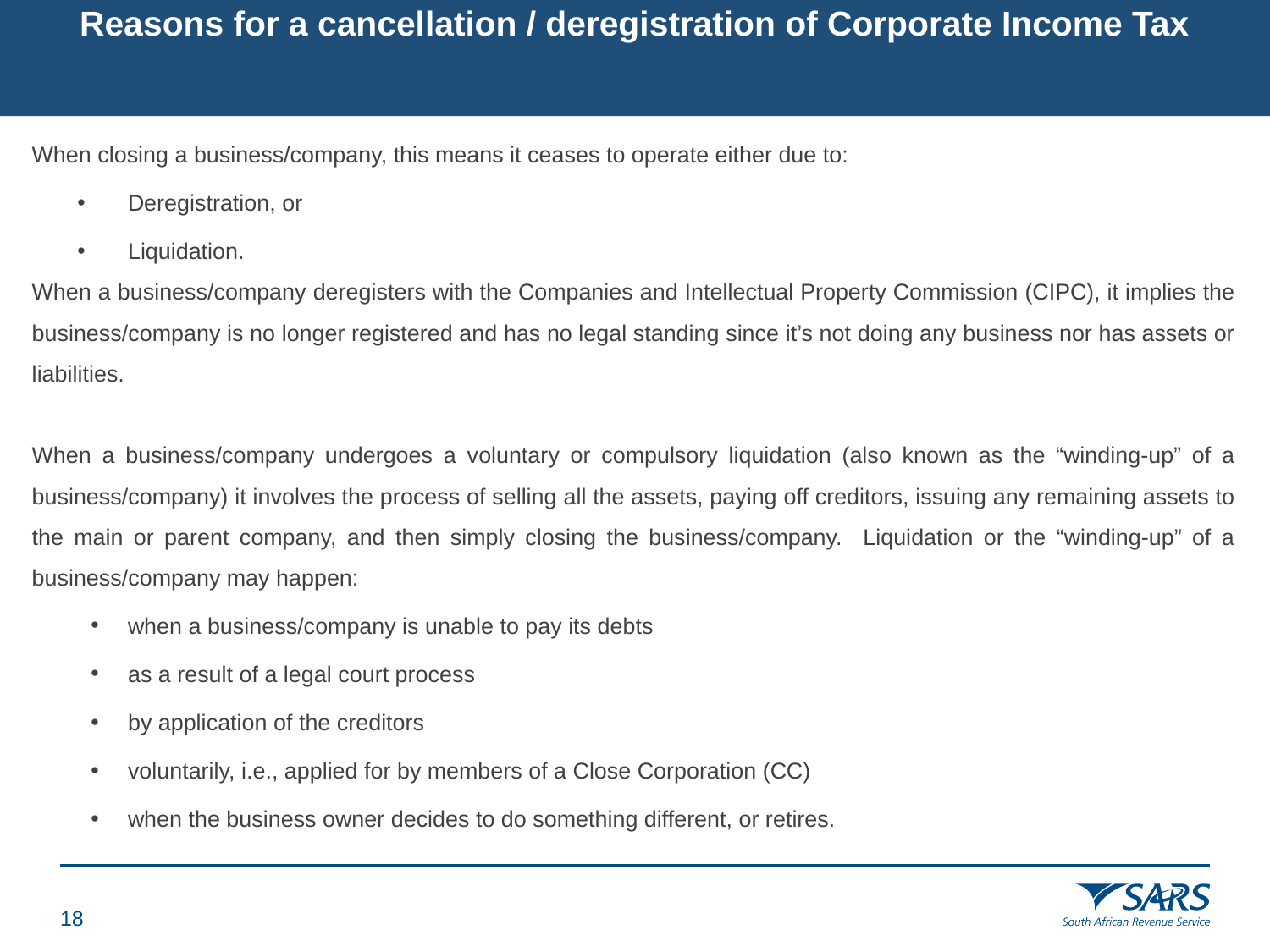

# Reasons for a cancellation / deregistration of Corporate Income Tax
When closing a business/company, this means it ceases to operate either due to:
Deregistration, or
Liquidation.
When a business/company deregisters with the Companies and Intellectual Property Commission (CIPC), it implies the business/company is no longer registered and has no legal standing since it’s not doing any business nor has assets or liabilities.

When a business/company undergoes a voluntary or compulsory liquidation (also known as the “winding-up” of a business/company) it involves the process of selling all the assets, paying off creditors, issuing any remaining assets to the main or parent company, and then simply closing the business/company.  Liquidation or the “winding-up” of a business/company may happen:
when a business/company is unable to pay its debts
as a result of a legal court process
by application of the creditors
voluntarily, i.e., applied for by members of a Close Corporation (CC)
when the business owner decides to do something different, or retires.

18